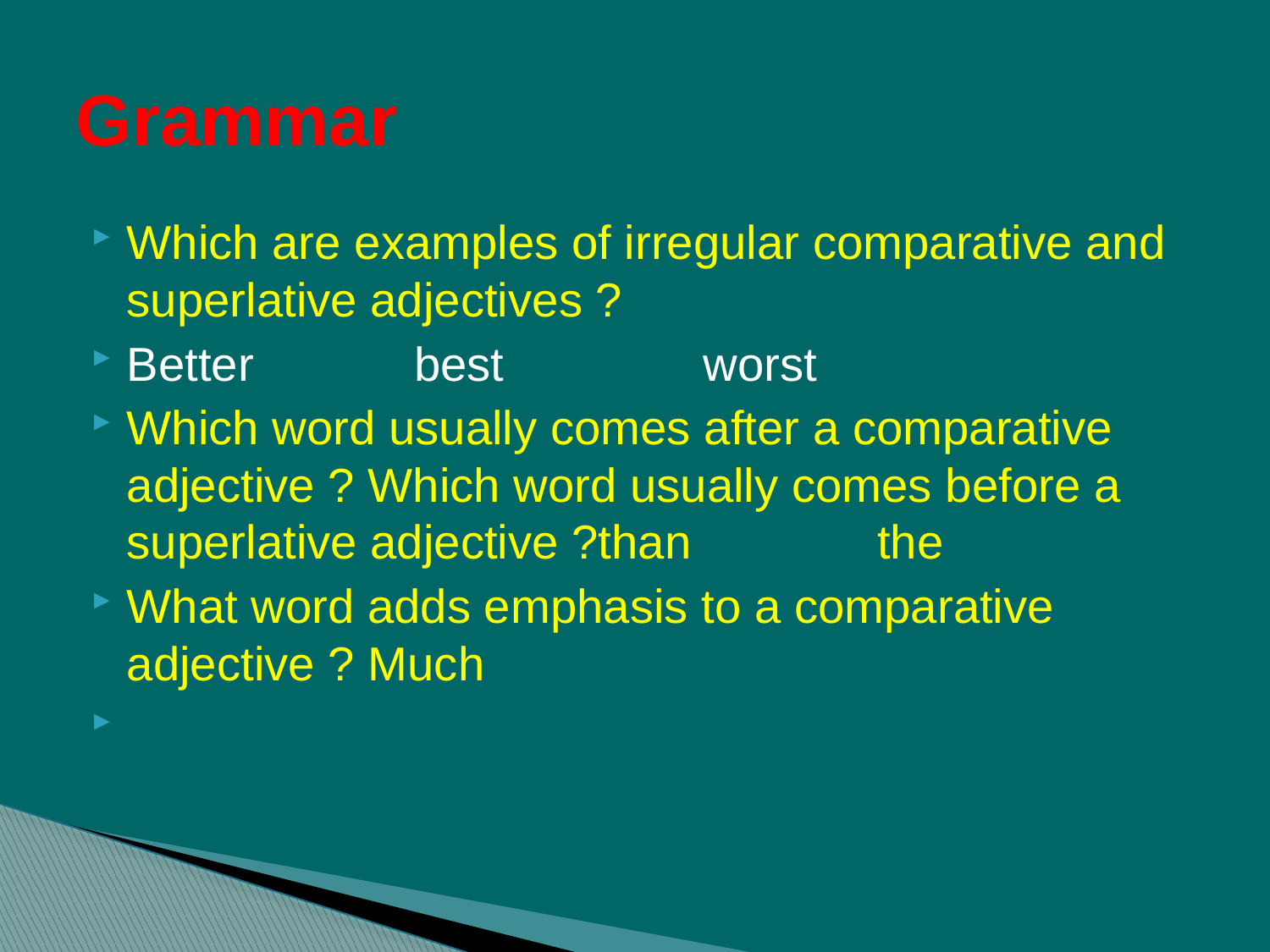

# Grammar
Which are examples of irregular comparative and superlative adjectives ?
Better            best               worst
Which word usually comes after a comparative adjective ? Which word usually comes before a superlative adjective ?than              the
What word adds emphasis to a comparative adjective ? Much